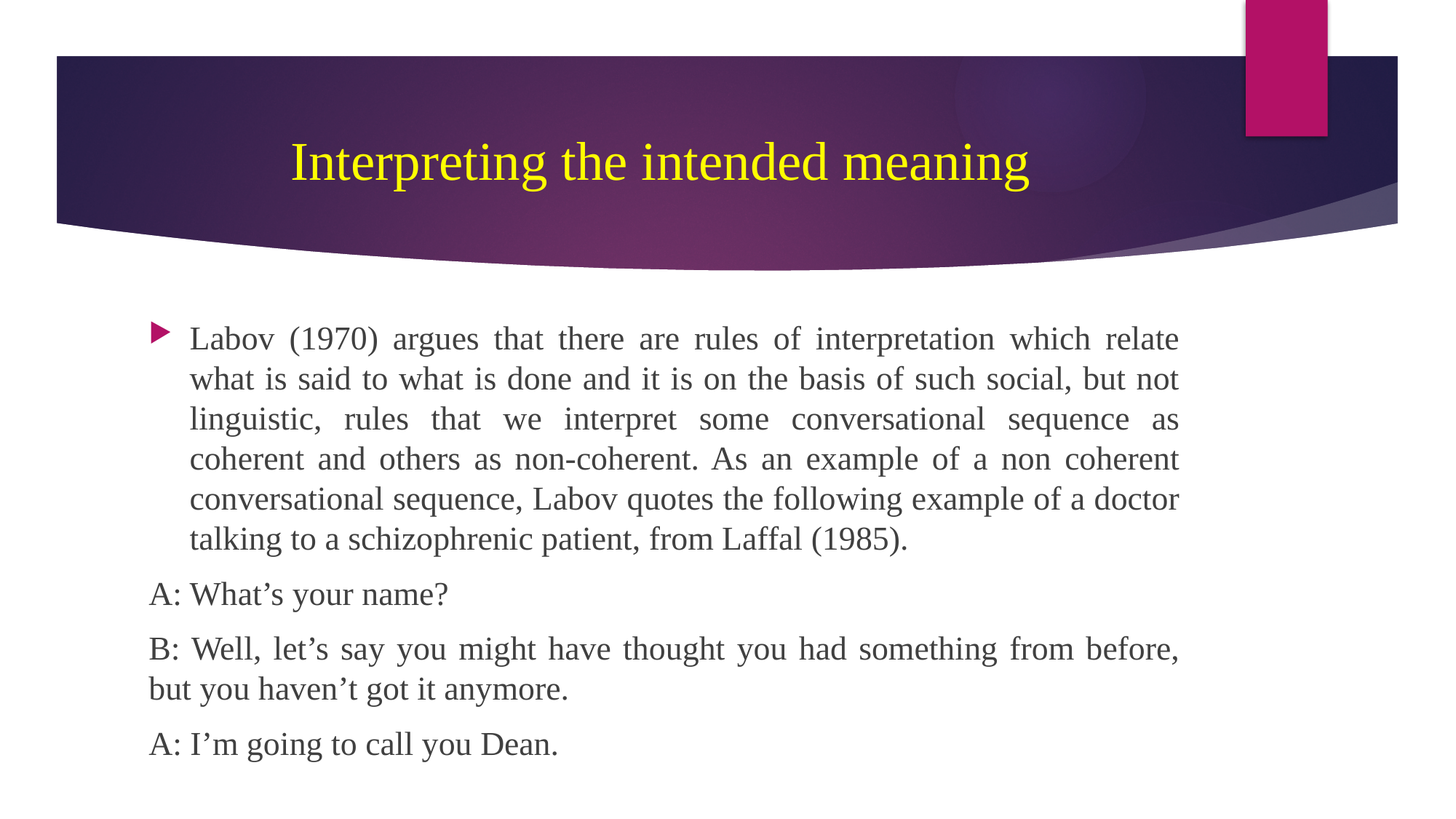

# Interpreting the intended meaning
Labov (1970) argues that there are rules of interpretation which relate what is said to what is done and it is on the basis of such social, but not linguistic, rules that we interpret some conversational sequence as coherent and others as non-coherent. As an example of a non coherent conversational sequence, Labov quotes the following example of a doctor talking to a schizophrenic patient, from Laffal (1985).
A: What’s your name?
B: Well, let’s say you might have thought you had something from before, but you haven’t got it anymore.
A: I’m going to call you Dean.